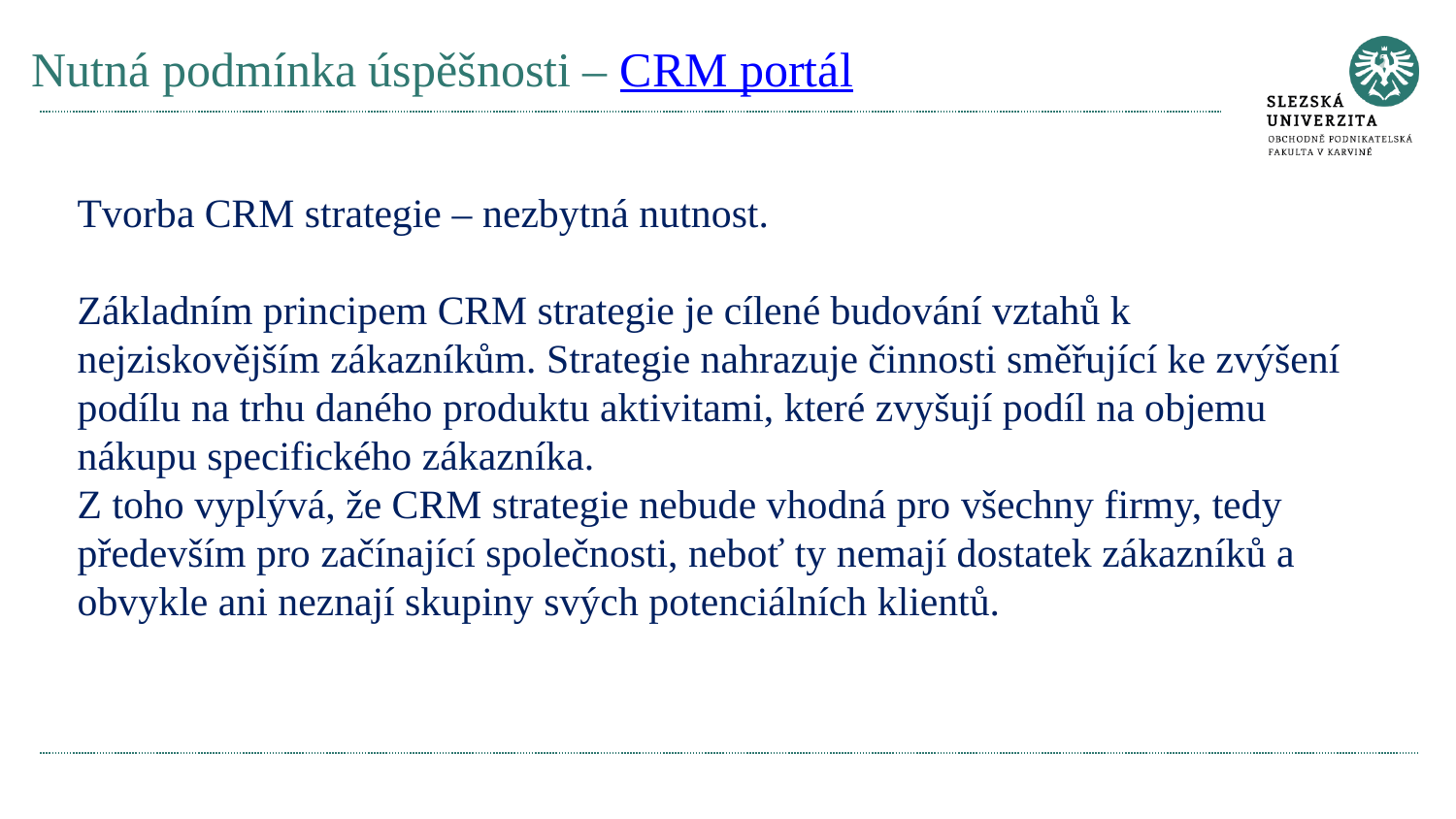

# Nutná podmínka úspěšnosti – CRM portál
Tvorba CRM strategie – nezbytná nutnost.

Základním principem CRM strategie je cílené budování vztahů k nejziskovějším zákazníkům. Strategie nahrazuje činnosti směřující ke zvýšení podílu na trhu daného produktu aktivitami, které zvyšují podíl na objemu nákupu specifického zákazníka.
Z toho vyplývá, že CRM strategie nebude vhodná pro všechny firmy, tedy především pro začínající společnosti, neboť ty nemají dostatek zákazníků a obvykle ani neznají skupiny svých potenciálních klientů.